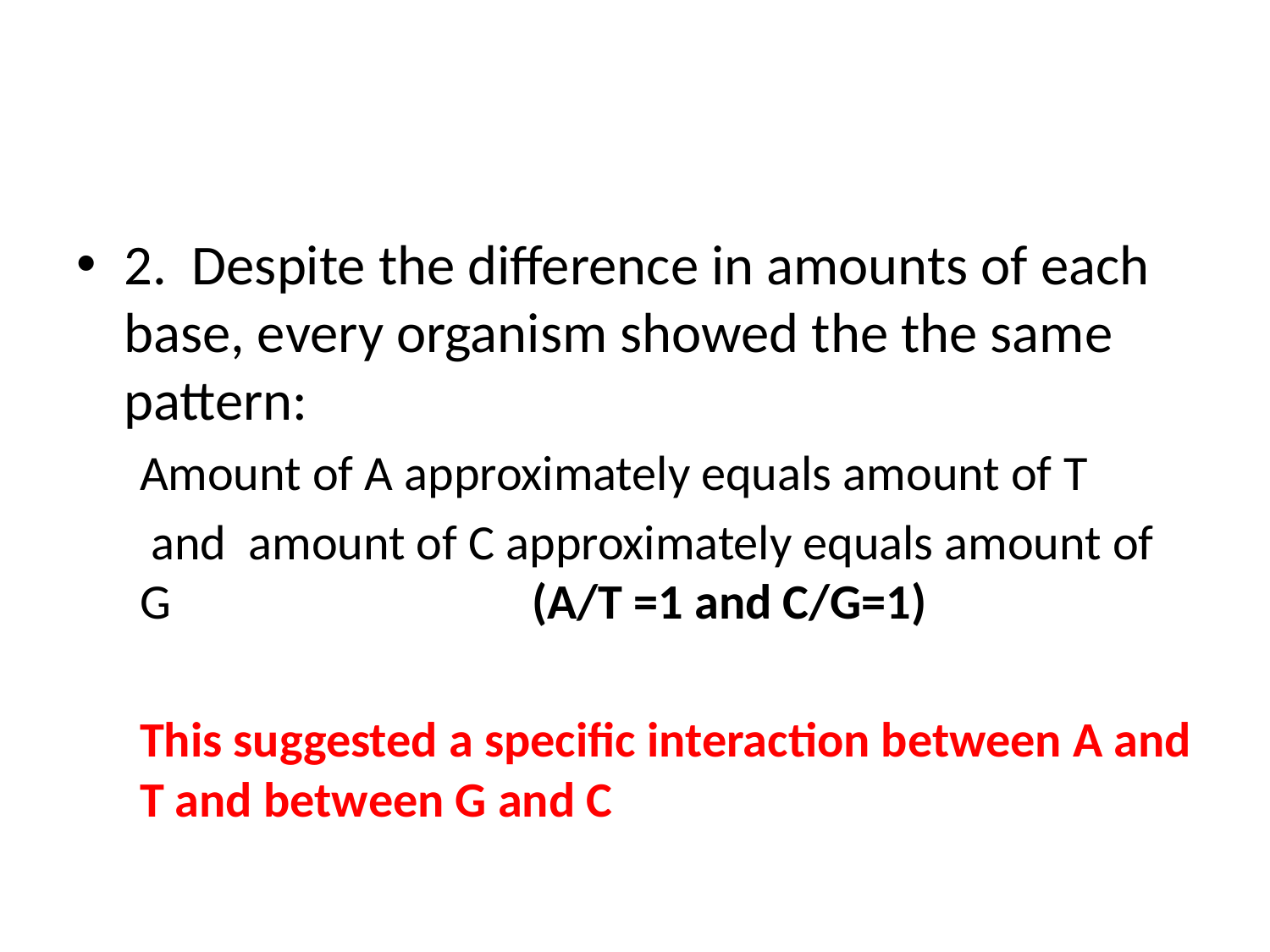

#
2.  Despite the difference in amounts of each base, every organism showed the the same pattern:
Amount of A approximately equals amount of T
 and  amount of C approximately equals amount of G			 (A/T =1 and C/G=1)

This suggested a specific interaction between A and T and between G and C